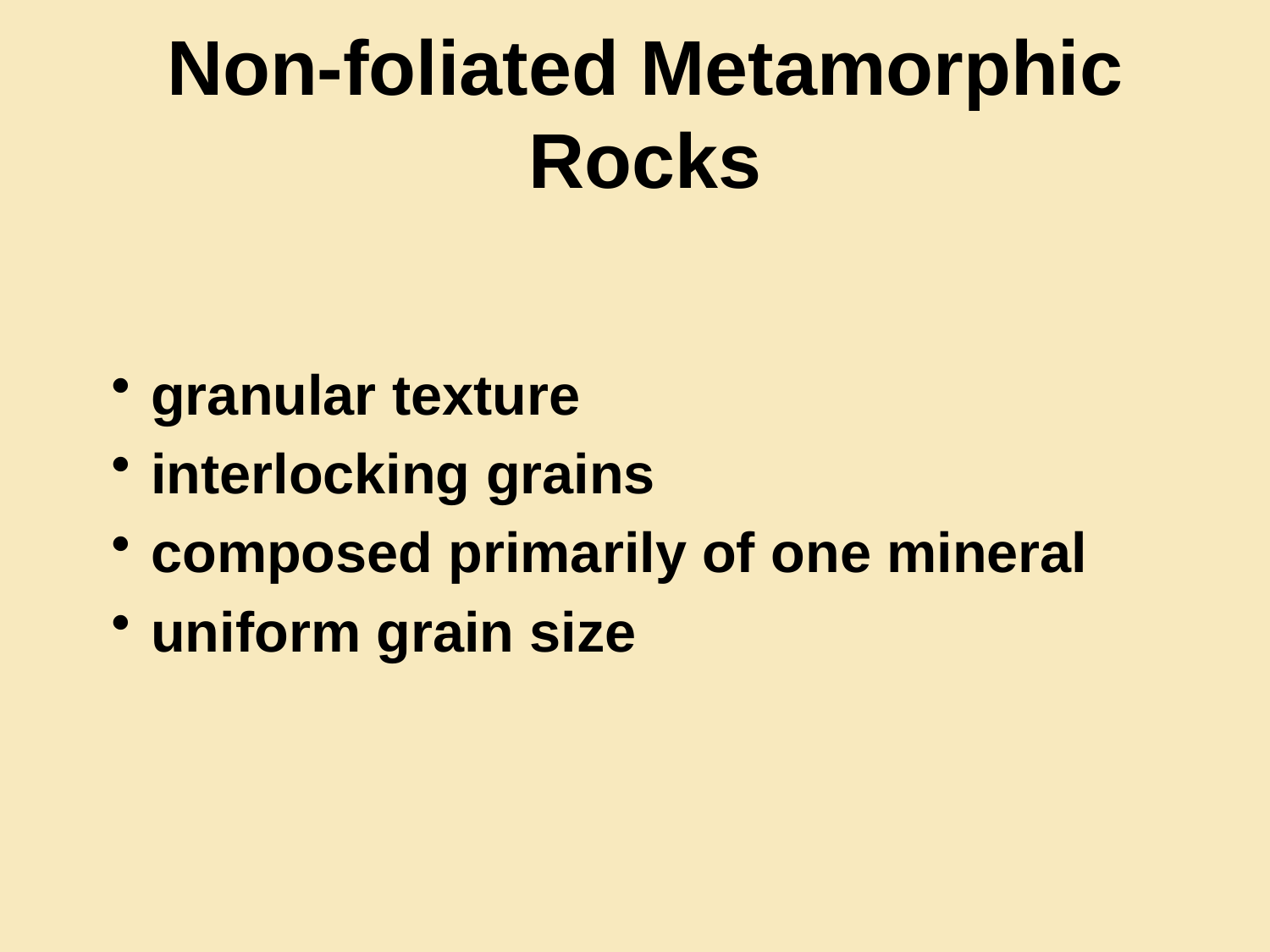

# Non-foliated Metamorphic Rocks
granular texture
interlocking grains
composed primarily of one mineral
uniform grain size